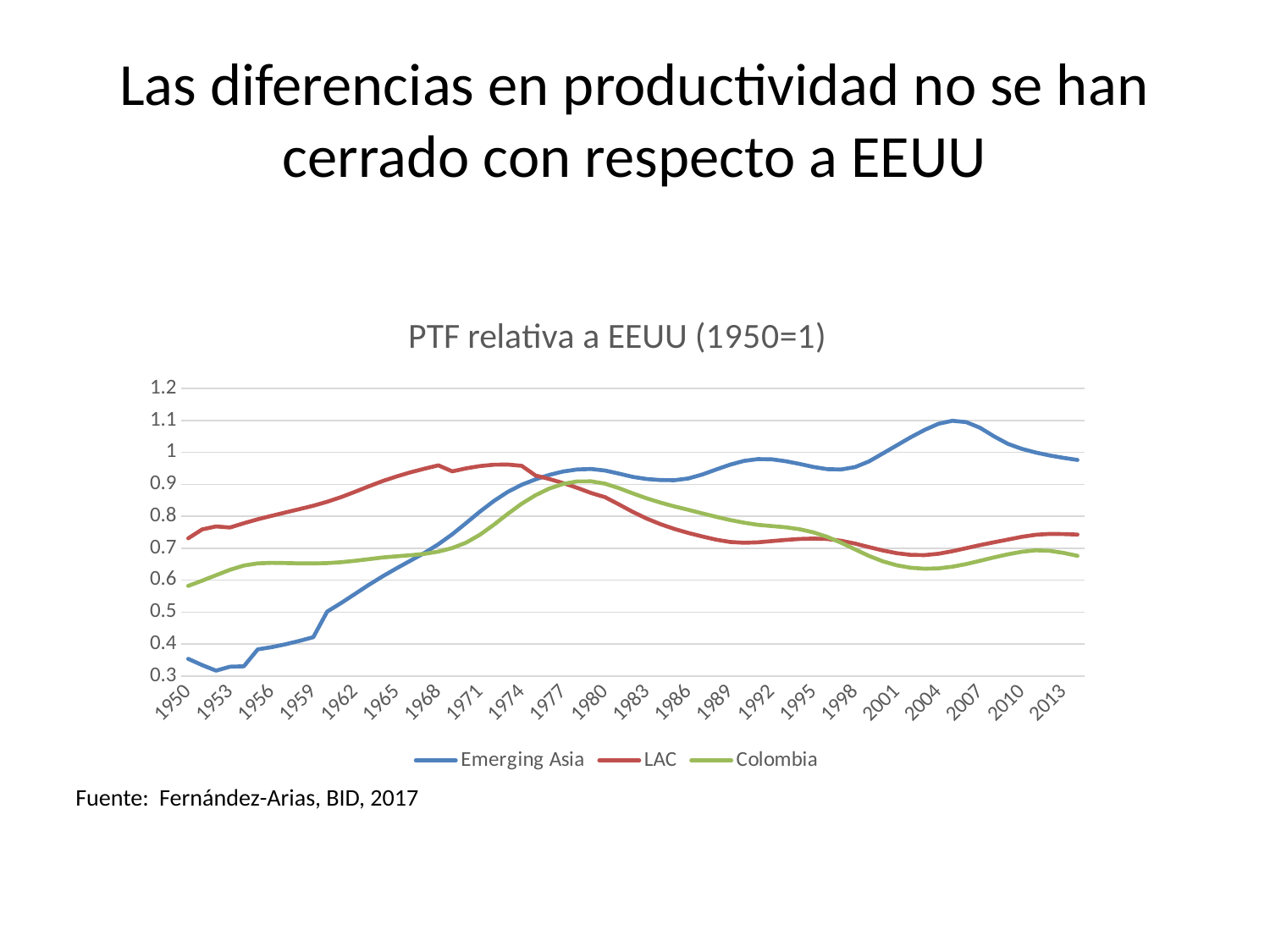

# Las diferencias en productividad no se han cerrado con respecto a EEUU

### Chart: PTF relativa a EEUU

| Category | Emerging Asia | LAC |
|---|---|---|
| 1950 | 0.3538019 | 0.7309631 |
| 1951 | 0.3308836 | 0.7513492 |
| 1952 | 0.3108501 | 0.7535989 |
| 1953 | 0.3204675 | 0.744348 |
| 1954 | 0.3198503 | 0.7529546 |
| 1955 | 0.3694753 | 0.7617751 |
| 1956 | 0.3754889 | 0.770895 |
| 1957 | 0.3833655 | 0.7793422 |
| 1958 | 0.3914854 | 0.7853969 |
| 1959 | 0.3991815 | 0.7885631 |
| 1960 | 0.4695046 | 0.7910192 |
| 1961 | 0.4873197 | 0.7930269 |
| 1962 | 0.5047399 | 0.7945226 |
| 1963 | 0.5209571 | 0.7952993 |
| 1964 | 0.5351541 | 0.7956381 |
| 1965 | 0.5485715 | 0.7961175 |
| 1966 | 0.5632398 | 0.7986071 |
| 1967 | 0.5808952 | 0.8041975 |
| 1968 | 0.6033984 | 0.8126107 |
| 1969 | 0.6318826 | 0.799171 |
| 1970 | 0.6648771 | 0.8107424 |
| 1971 | 0.6985686 | 0.8205372 |
| 1972 | 0.7306806 | 0.8284327 |
| 1973 | 0.7607089 | 0.8349149 |
| 1974 | 0.7876015 | 0.8394438 |
| 1975 | 0.8093212 | 0.8199022 |
| 1976 | 0.8271596 | 0.8155313 |
| 1977 | 0.8417661 | 0.8089467 |
| 1978 | 0.8535566 | 0.8016548 |
| 1979 | 0.8622152 | 0.7937918 |
| 1980 | 0.8643893 | 0.7879847 |
| 1981 | 0.8583778 | 0.7696123 |
| 1982 | 0.8459845 | 0.7456632 |
| 1983 | 0.8302576 | 0.7181396 |
| 1984 | 0.8138666 | 0.6907618 |
| 1985 | 0.7999424 | 0.6662601 |
| 1986 | 0.7930878 | 0.6458676 |
| 1987 | 0.7936741 | 0.6282939 |
| 1988 | 0.7978405 | 0.6126654 |
| 1989 | 0.8022755 | 0.6003134 |
| 1990 | 0.8042079 | 0.5924686 |
| 1991 | 0.8011323 | 0.5880388 |
| 1992 | 0.7925249 | 0.5850922 |
| 1993 | 0.7799212 | 0.5822434 |
| 1994 | 0.7653582 | 0.5787817 |
| 1995 | 0.7499237 | 0.5737508 |
| 1996 | 0.7355765 | 0.5657805 |
| 1997 | 0.7254719 | 0.554409 |
| 1998 | 0.7220042 | 0.5406049 |
| 1999 | 0.7272076 | 0.5264127 |
| 2000 | 0.7396857 | 0.5142465 |
| 2001 | 0.754455 | 0.5051883 |
| 2002 | 0.7708741 | 0.4998855 |
| 2003 | 0.7870103 | 0.4989718 |
| 2004 | 0.802361 | 0.5027222 |
| 2005 | 0.8124356 | 0.5105536 |
| 2006 | 0.8132213 | 0.5202175 |
| 2007 | 0.8031961 | 0.5294545 |
| 2008 | 0.7845587 | 0.5369256 |
| 2009 | 0.7654912 | 0.5422045 |
| 2010 | 0.7502312 | 0.5459443 |
| 2011 | 0.7379438 | 0.5479612 |
| 2012 | 0.7285227 | 0.5478907 |
| 2013 | 0.7213918 | 0.5464435 |
| 2014 | 0.7155437 | 0.5444602 |

### Chart: PTF relativa a EEUU (1950=1)

| Category | Emerging Asia | LAC | Colombia |
|---|---|---|---|
| 1950 | 0.3538018 | 0.730963 | 0.5821960504580267 |
| 1951 | 0.3342665 | 0.7590308 | 0.5983397657305902 |
| 1952 | 0.3169356 | 0.7683523 | 0.6155818441207388 |
| 1953 | 0.3293455 | 0.7649688 | 0.6324904640336386 |
| 1954 | 0.3306426 | 0.7783605 | 0.6457985433248236 |
| 1955 | 0.3835084 | 0.7907081 | 0.6527449316714221 |
| 1956 | 0.3904388 | 0.8015878 | 0.6542916353806878 |
| 1957 | 0.3994863 | 0.8121142 | 0.653567202282625 |
| 1958 | 0.4099323 | 0.822405 | 0.6527242078390149 |
| 1959 | 0.4216964 | 0.8330401 | 0.6525440006006907 |
| 1960 | 0.5017878 | 0.8454098 | 0.6534850578164889 |
| 1961 | 0.5284513 | 0.8599614 | 0.6562809731190868 |
| 1962 | 0.5569482 | 0.8767051 | 0.6605849226610602 |
| 1963 | 0.5855849 | 0.893961 | 0.6657960654752966 |
| 1964 | 0.6123999 | 0.9104829 | 0.6710578164889623 |
| 1965 | 0.6373451 | 0.9249508 | 0.6746720228262502 |
| 1966 | 0.661297 | 0.9376407 | 0.6780755368673975 |
| 1967 | 0.6854223 | 0.9489059 | 0.6823589878360113 |
| 1968 | 0.7124084 | 0.959417 | 0.6893848926265205 |
| 1969 | 0.7438294 | 0.9407552 | 0.7005065325123891 |
| 1970 | 0.7790669 | 0.9499841 | 0.717546553536567 |
| 1971 | 0.8149004 | 0.9571803 | 0.7425946088001202 |
| 1972 | 0.8480417 | 0.9614946 | 0.7738954798017721 |
| 1973 | 0.8765122 | 0.9620146 | 0.807696350803424 |
| 1974 | 0.8988185 | 0.9579815 | 0.8394556239675627 |
| 1975 | 0.9155916 | 0.9275619 | 0.8661675927316413 |
| 1976 | 0.9297017 | 0.9166319 | 0.8872030334885118 |
| 1977 | 0.9403043 | 0.903643 | 0.90155053311308 |
| 1978 | 0.946582 | 0.8890237 | 0.9092371226910948 |
| 1979 | 0.948087 | 0.8728491 | 0.9093602643039495 |
| 1980 | 0.9432294 | 0.859856 | 0.9021061720979126 |
| 1981 | 0.9336885 | 0.837135 | 0.8880920558642438 |
| 1982 | 0.9233681 | 0.8138702 | 0.8717442558942784 |
| 1983 | 0.9167509 | 0.7929528 | 0.8563222706112028 |
| 1984 | 0.9134753 | 0.7753038 | 0.8428014716924462 |
| 1985 | 0.9129375 | 0.7603721 | 0.8309581018170896 |
| 1986 | 0.9184277 | 0.7479408 | 0.820359663613155 |
| 1987 | 0.9307847 | 0.7368343 | 0.8092348701006157 |
| 1988 | 0.9464219 | 0.7267617 | 0.7983420934074185 |
| 1989 | 0.9616685 | 0.7195814 | 0.7883841417630274 |
| 1990 | 0.9733222 | 0.7170569 | 0.780090103619162 |
| 1991 | 0.9789281 | 0.7185426 | 0.7733818891725484 |
| 1992 | 0.978315 | 0.7222542 | 0.7694443610151673 |
| 1993 | 0.9724426 | 0.7259685 | 0.7656367322420784 |
| 1994 | 0.9639075 | 0.7289294 | 0.7596846373329329 |
| 1995 | 0.9545034 | 0.7302704 | 0.7497943384892626 |
| 1996 | 0.9474946 | 0.7287807 | 0.735358387145217 |
| 1997 | 0.9466084 | 0.7234026 | 0.7171063973569605 |
| 1998 | 0.9541618 | 0.7144343 | 0.6963282775191469 |
| 1999 | 0.9718524 | 0.7035068 | 0.6759088451719477 |
| 2000 | 0.9968532 | 0.6930353 | 0.6589913650698302 |
| 2001 | 1.022048 | 0.6843707 | 0.6466252440306351 |
| 2002 | 1.047359 | 0.6791764 | 0.6389851329028383 |
| 2003 | 1.070225 | 0.6785327 | 0.6358961555789157 |
| 2004 | 1.089514 | 0.6826388 | 0.6370857486109025 |
| 2005 | 1.098982 | 0.6906263 | 0.6422682084397056 |
| 2006 | 1.094642 | 0.7002422 | 0.6505192221054212 |
| 2007 | 1.076815 | 0.70982 | 0.6607215798167893 |
| 2008 | 1.050192 | 0.7187162 | 0.6713490013515542 |
| 2009 | 1.026627 | 0.7271691 | 0.6808976573059018 |
| 2010 | 1.011058 | 0.7357483 | 0.6890020273314311 |
| 2011 | 0.9995483 | 0.742216 | 0.6934358011713471 |
| 2012 | 0.9904594 | 0.7448819 | 0.691846448415678 |
| 2013 | 0.9828554 | 0.7444983 | 0.6852929118486258 |
| 2014 | 0.9763142 | 0.7428815 | 0.6762194773990088 |
Fuente:  Fernández-Arias, BID, 2017